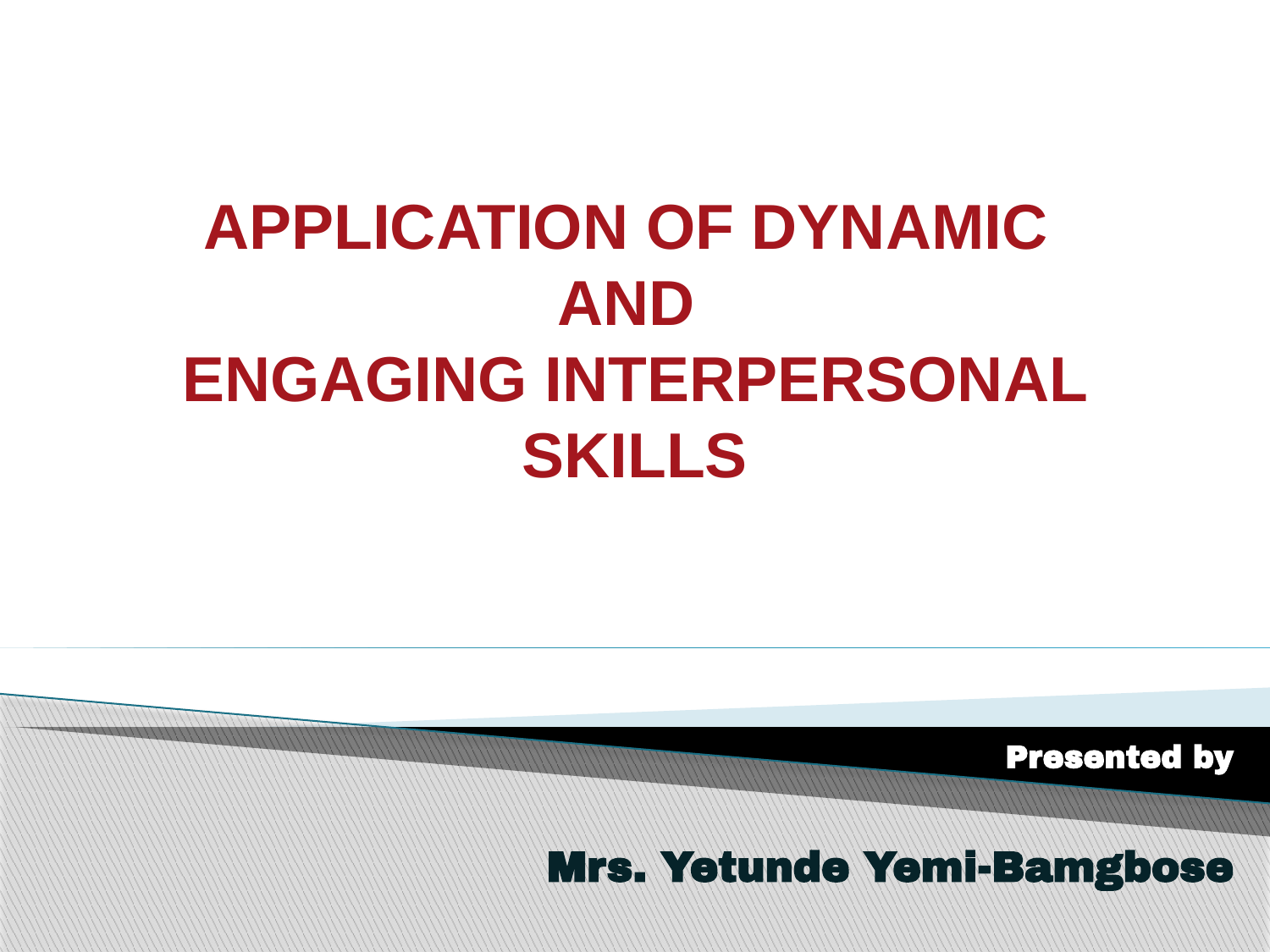

# APPLICATION OF DYNAMIC AND ENGAGING INTERPERSONAL SKILLS
Presented by

Mrs. Yetunde Yemi-Bamgbose